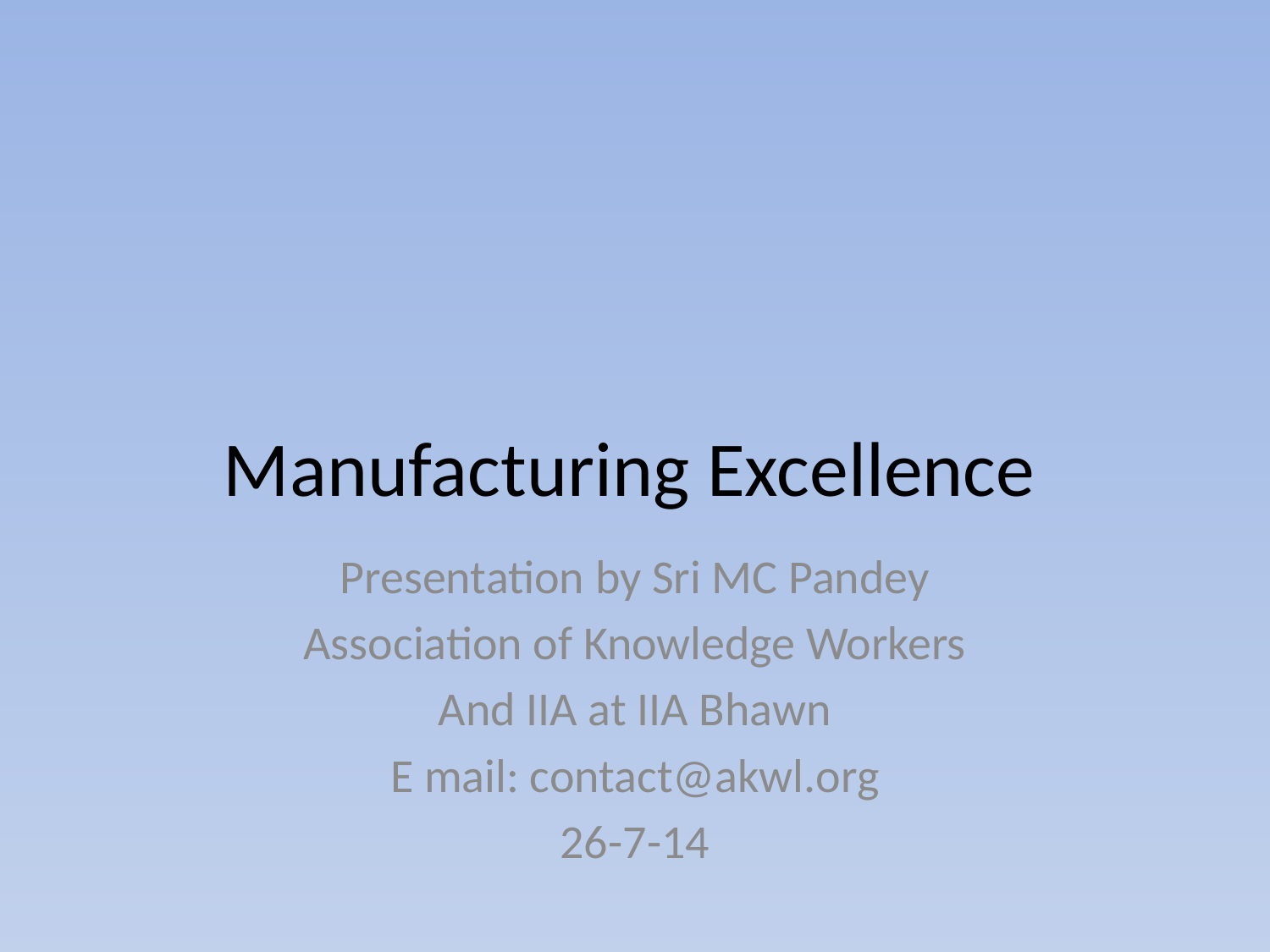

# Manufacturing Excellence
Presentation by Sri MC Pandey
Association of Knowledge Workers
And IIA at IIA Bhawn
E mail: contact@akwl.org
26-7-14